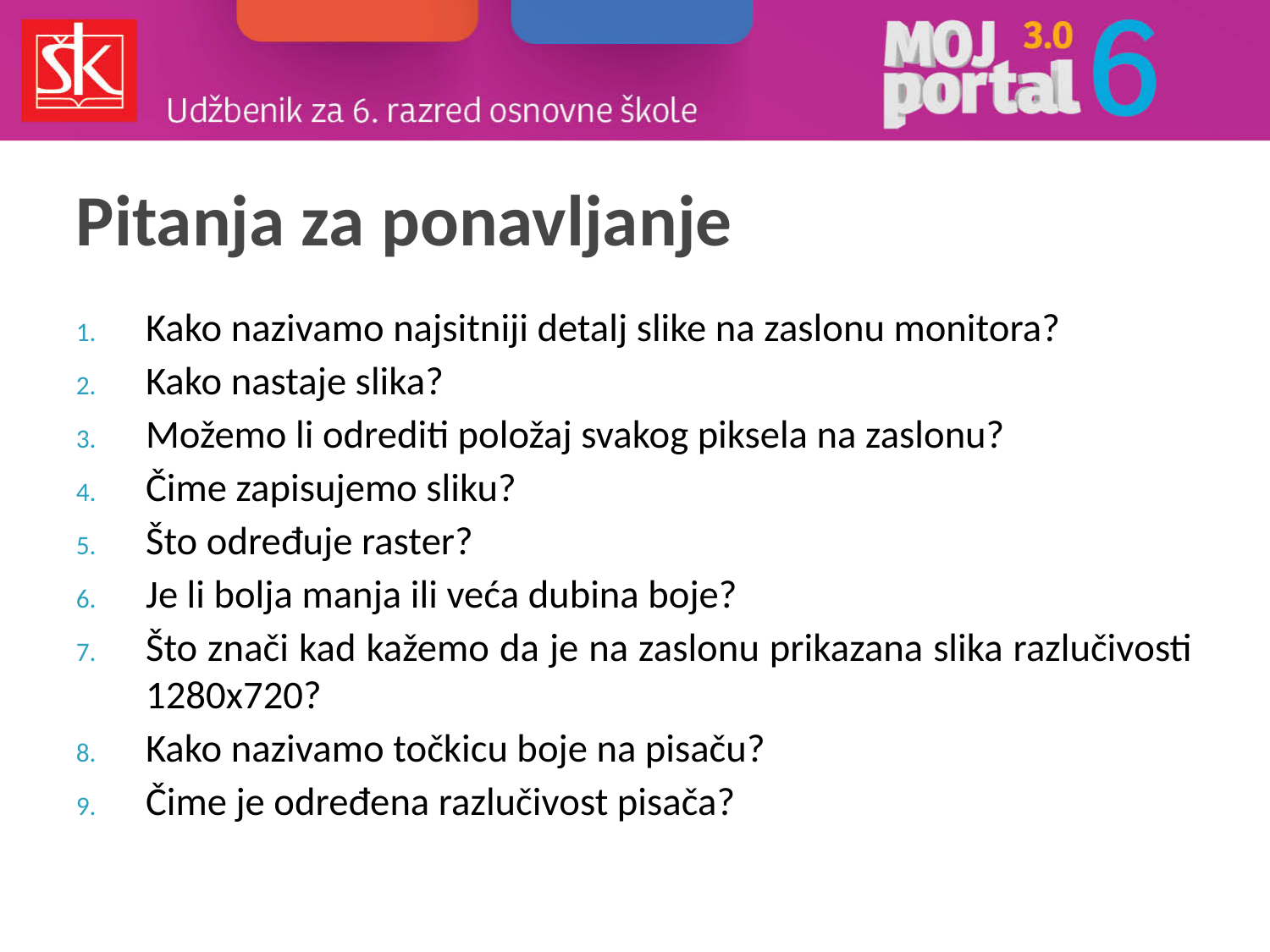

# Pitanja za ponavljanje
Kako nazivamo najsitniji detalj slike na zaslonu monitora?
Kako nastaje slika?
Možemo li odrediti položaj svakog piksela na zaslonu?
Čime zapisujemo sliku?
Što određuje raster?
Je li bolja manja ili veća dubina boje?
Što znači kad kažemo da je na zaslonu prikazana slika razlučivosti 1280x720?
Kako nazivamo točkicu boje na pisaču?
Čime je određena razlučivost pisača?